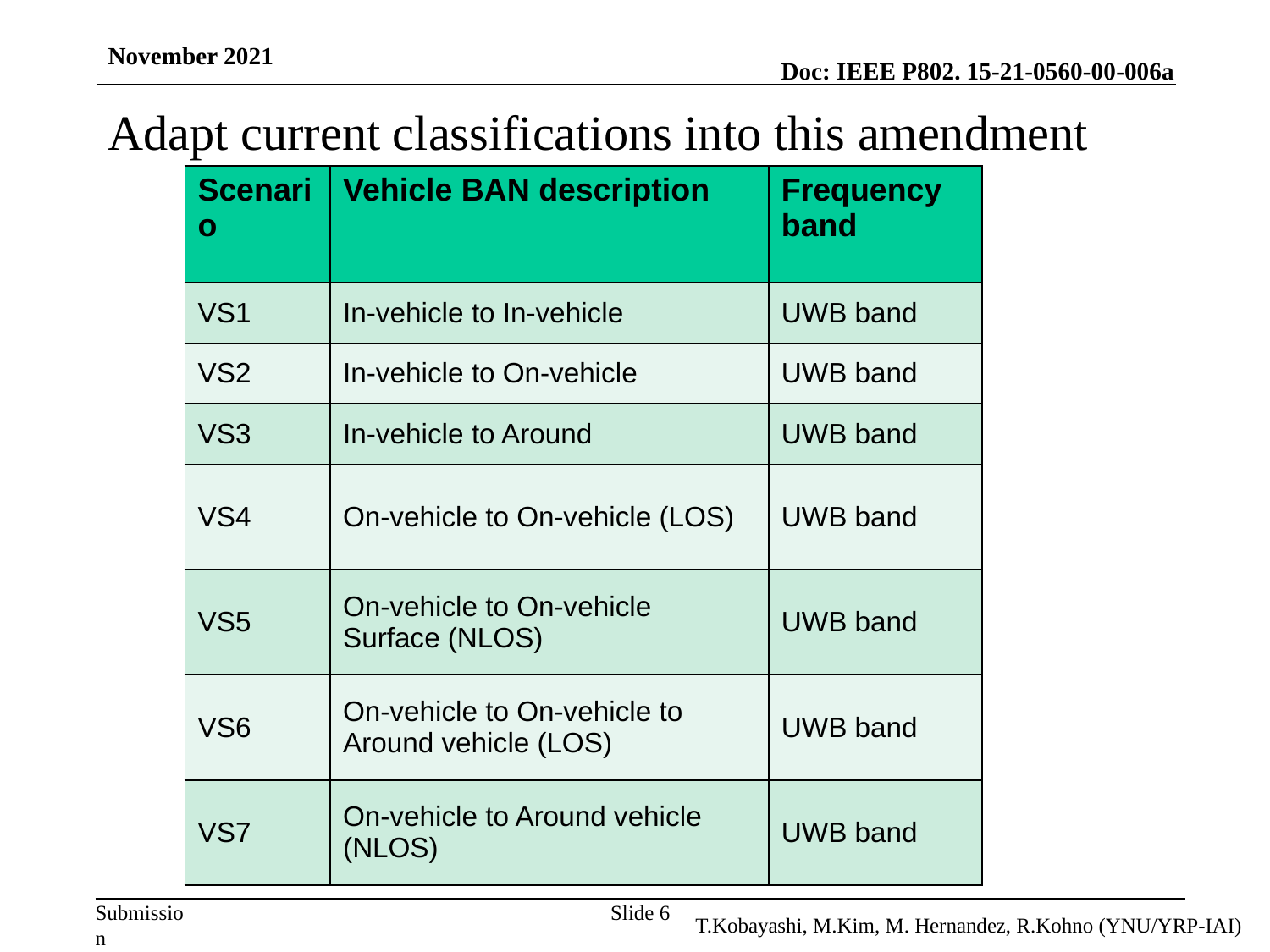

November 2021
# Adapt current classifications into this amendment
| Scenario | Vehicle BAN description | Frequency band |
| --- | --- | --- |
| VS1 | In-vehicle to In-vehicle | UWB band |
| VS2 | In-vehicle to On-vehicle | UWB band |
| VS3 | In-vehicle to Around | UWB band |
| VS4 | On-vehicle to On-vehicle (LOS) | UWB band |
| VS5 | On-vehicle to On-vehicle Surface (NLOS) | UWB band |
| VS6 | On-vehicle to On-vehicle to Around vehicle (LOS) | UWB band |
| VS7 | On-vehicle to Around vehicle (NLOS) | UWB band |
Slide 6
T.Kobayashi, M.Kim, M. Hernandez, R.Kohno (YNU/YRP-IAI)